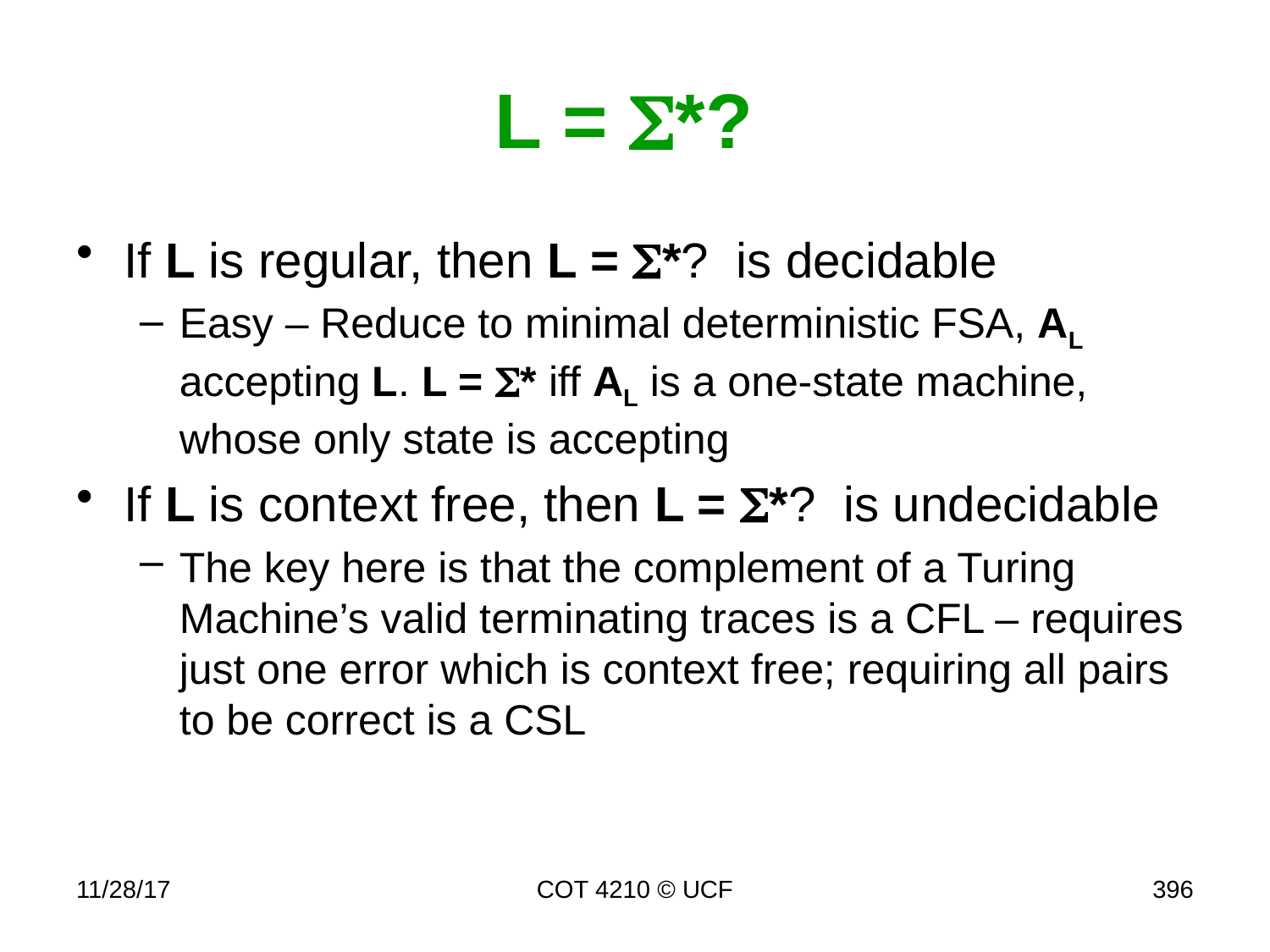

# L = Σ*?
If L is regular, then L = Σ*?  is decidable
Easy – Reduce to minimal deterministic FSA, AL accepting L. L = Σ* iff AL is a one-state machine, whose only state is accepting
If L is context free, then L = Σ*?  is undecidable
The key here is that the complement of a Turing Machine’s valid terminating traces is a CFL – requires just one error which is context free; requiring all pairs to be correct is a CSL
11/28/17
COT 4210 © UCF
396